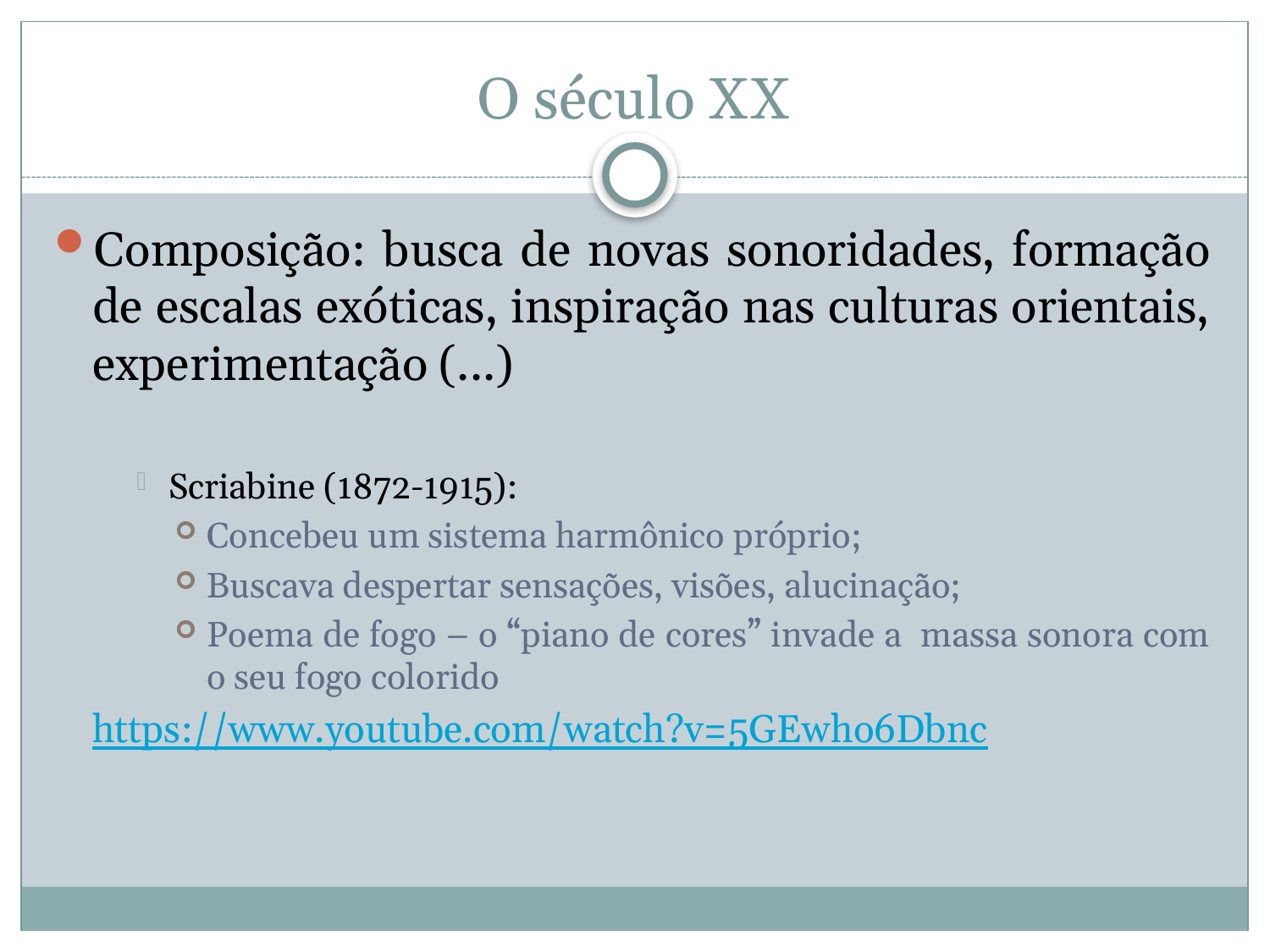

# O século XX
Composição: busca de novas sonoridades, formação de escalas exóticas, inspiração nas culturas orientais, experimentação (...)

Scriabine (1872-1915):
Concebeu um sistema harmônico próprio;
Buscava despertar sensações, visões, alucinação;
Poema de fogo – o “piano de cores” invade a  massa sonora com o seu fogo colorido
https://www.youtube.com/watch?v=5GEwho6Dbnc